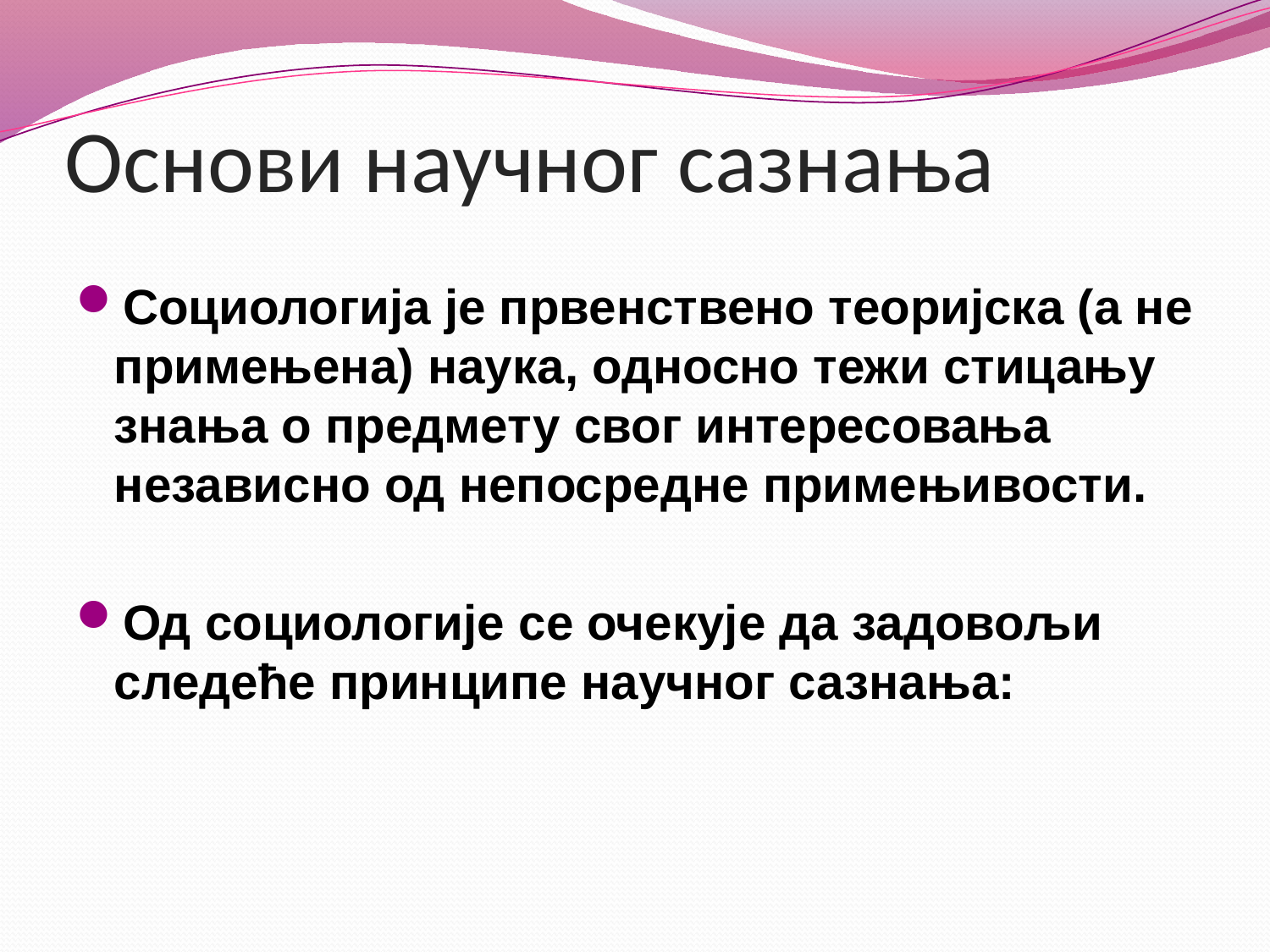

# Основи научног сазнања
Социологија је првенствено теоријска (а не примењена) наука, односно тежи стицању знања о предмету свог интересовања независно од непосредне примењивости.

Од социологије се очекује да задовољи следеће принципе научног сазнања: